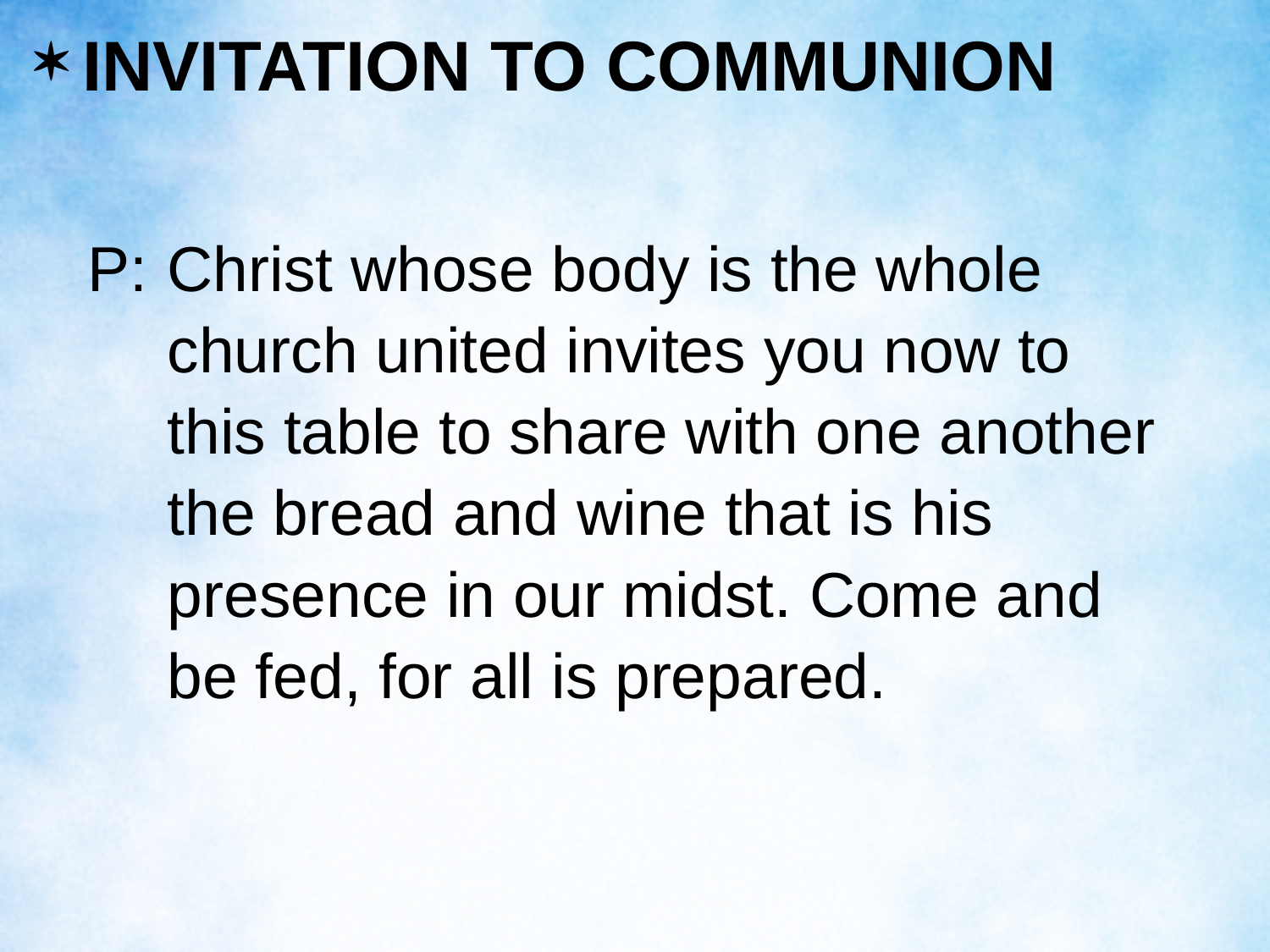

INVITATION TO COMMUNION
P:	Christ whose body is the whole church united invites you now to this table to share with one another the bread and wine that is his presence in our midst. Come and be fed, for all is prepared.